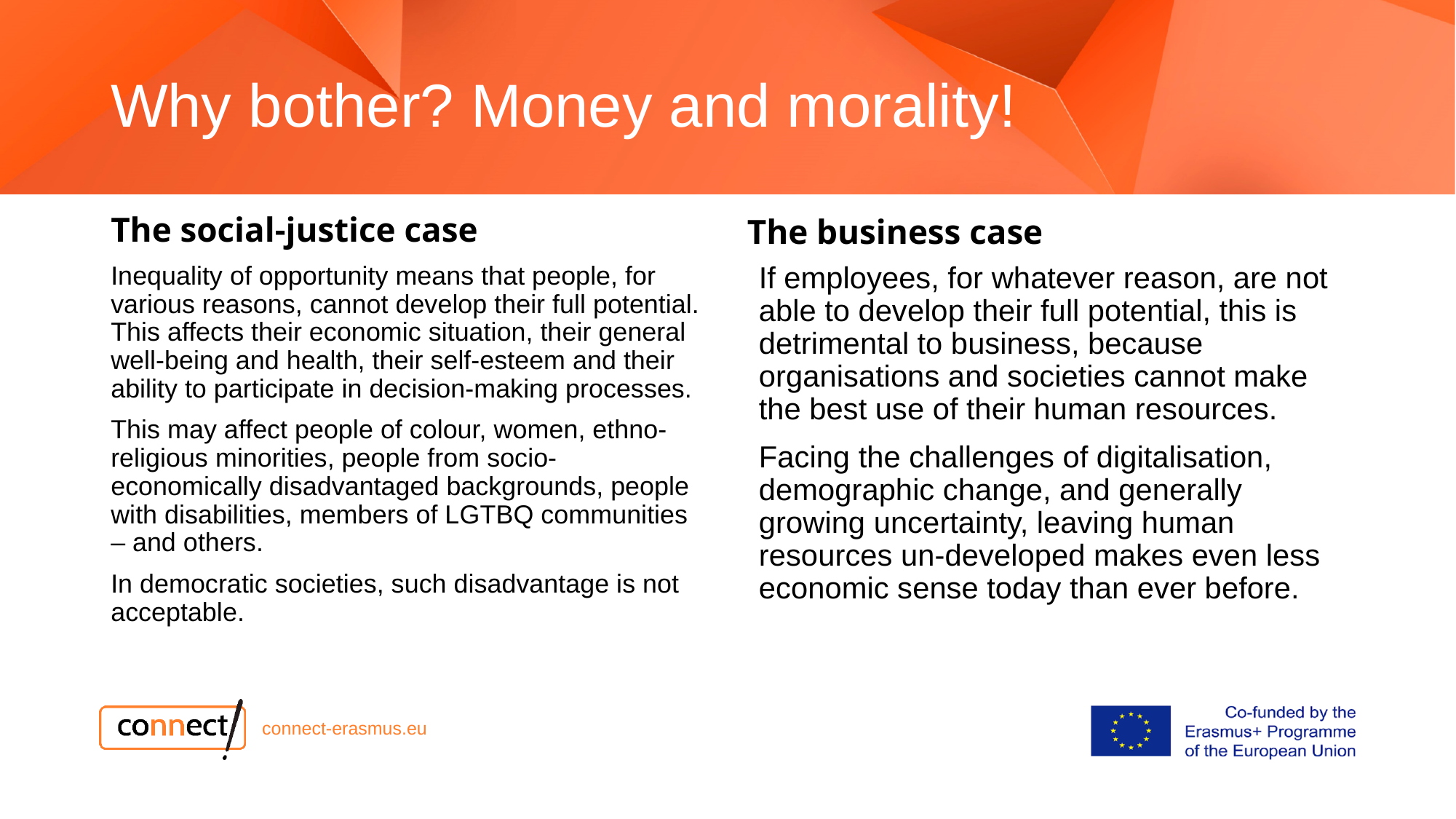

# Why bother? Money and morality!
The social-justice case
The business case
Inequality of opportunity means that people, for various reasons, cannot develop their full potential. This affects their economic situation, their general well-being and health, their self-esteem and their ability to participate in decision-making processes.
This may affect people of colour, women, ethno-religious minorities, people from socio-economically disadvantaged backgrounds, people with disabilities, members of LGTBQ communities – and others.
In democratic societies, such disadvantage is not acceptable.
If employees, for whatever reason, are not able to develop their full potential, this is detrimental to business, because organisations and societies cannot make the best use of their human resources.
Facing the challenges of digitalisation, demographic change, and generally growing uncertainty, leaving human resources un-developed makes even less economic sense today than ever before.
connect-erasmus.eu